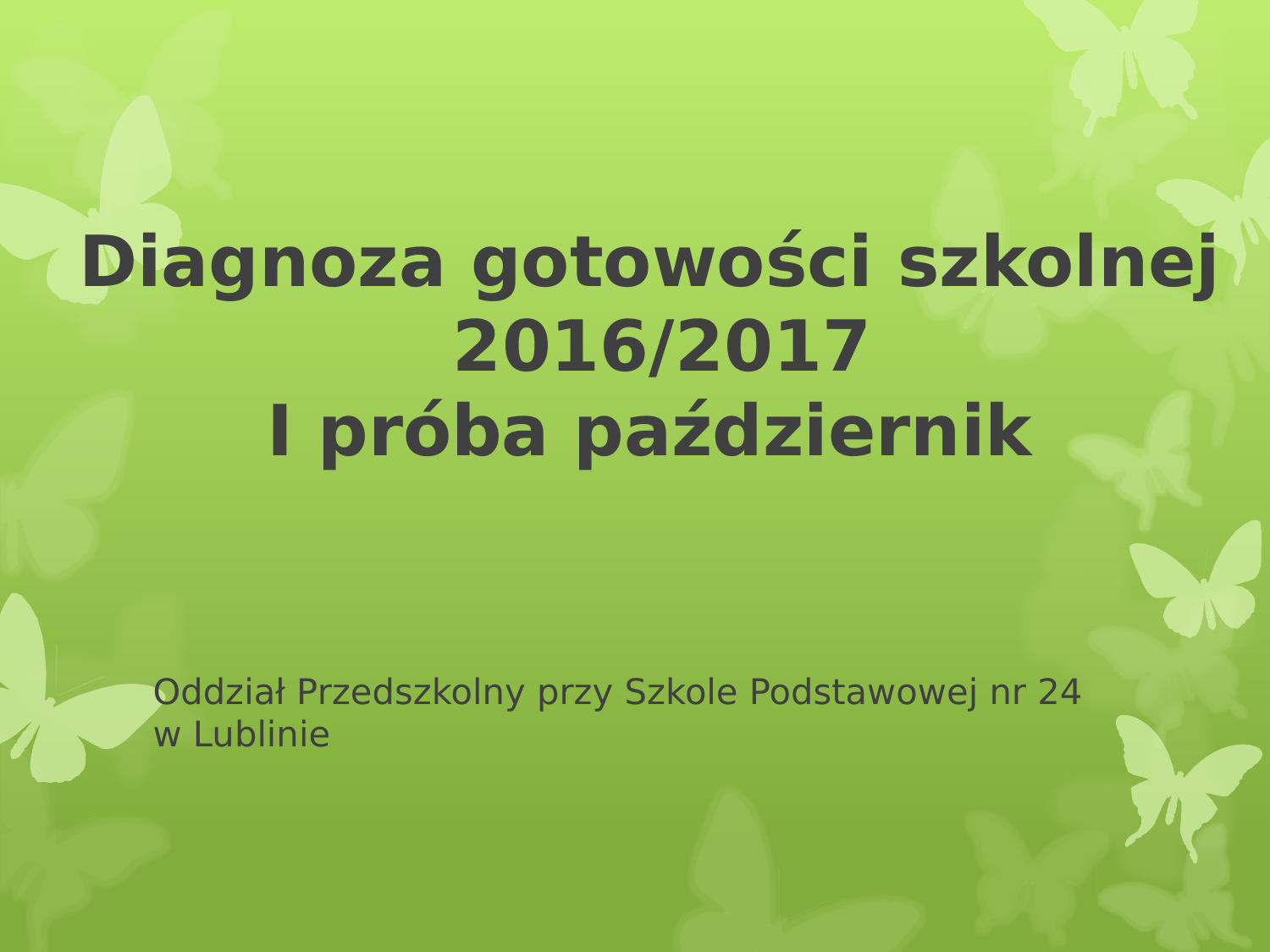

# Diagnoza gotowości szkolnej 2016/2017 I próba październik
Oddział Przedszkolny przy Szkole Podstawowej nr 24 w Lublinie